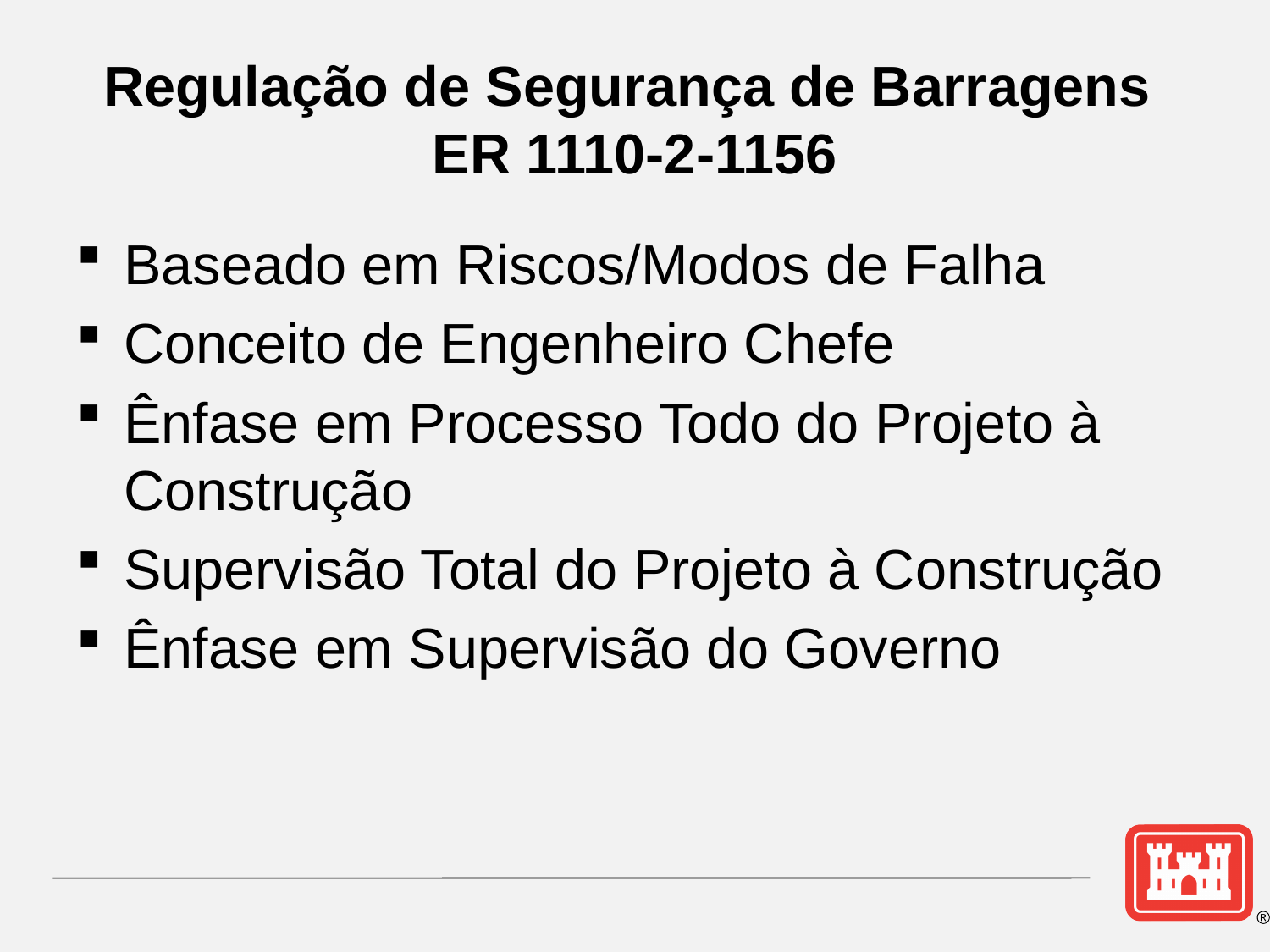

# Regulação de Segurança de Barragens ER 1110-2-1156
Baseado em Riscos/Modos de Falha
Conceito de Engenheiro Chefe
Ênfase em Processo Todo do Projeto à Construção
Supervisão Total do Projeto à Construção
Ênfase em Supervisão do Governo